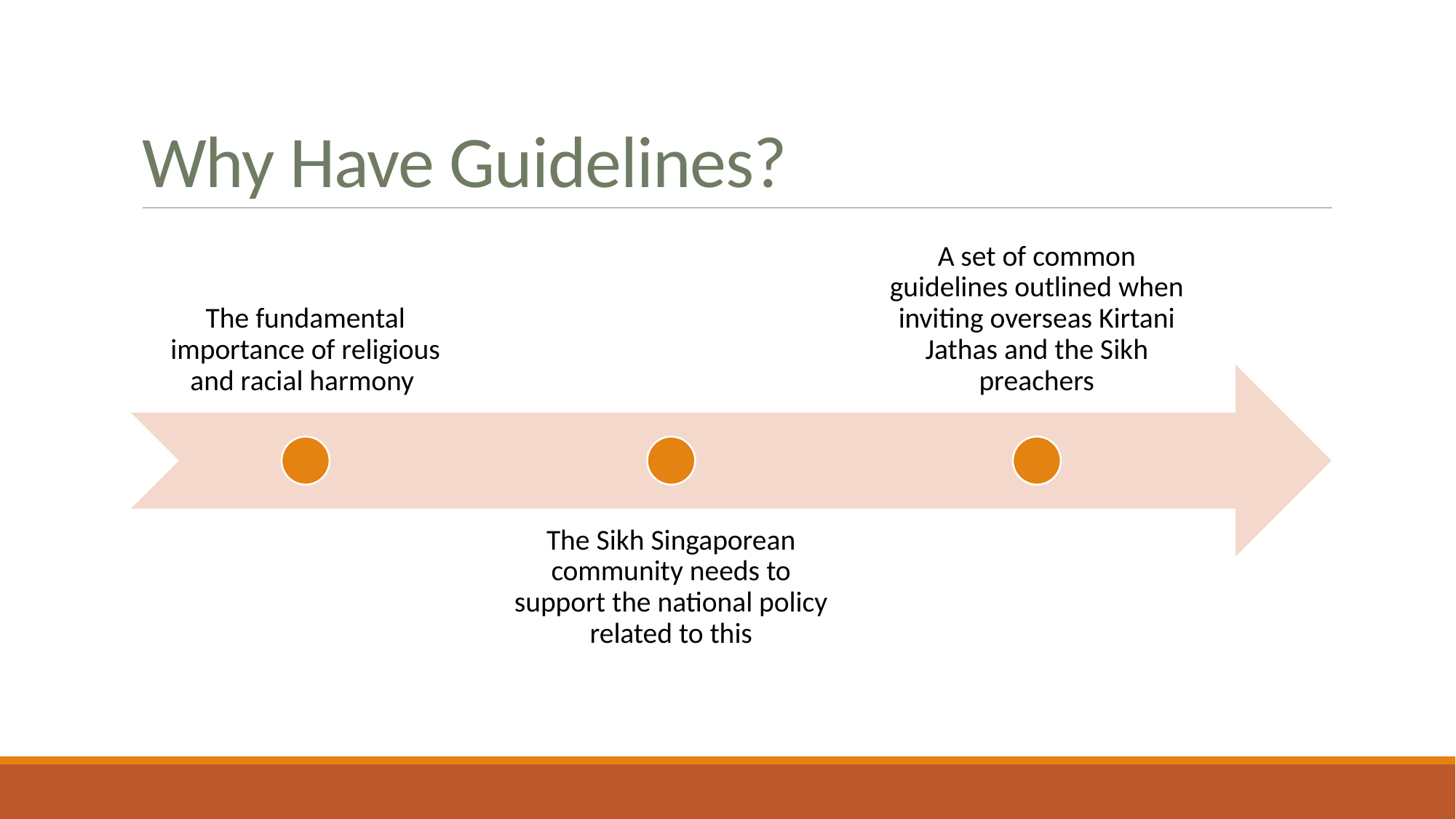

# Why Have Guidelines?
The fundamental importance of religious and racial harmony
The Sikh Singaporean community needs to support the national policy related to this
A set of common guidelines outlined when inviting overseas Kirtani Jathas and the Sikh preachers